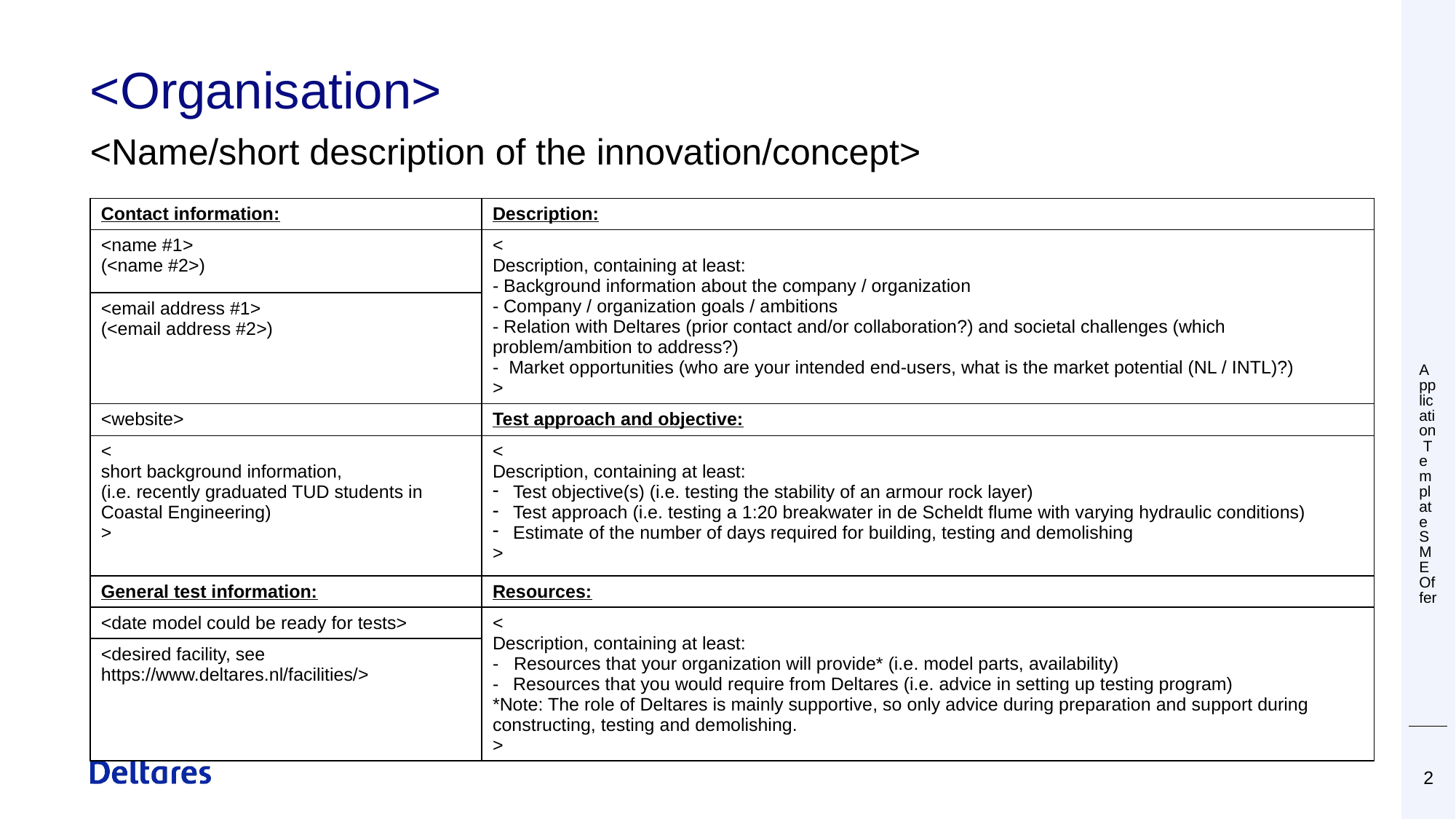

# <Organisation>
Application Template SME Offer
<Name/short description of the innovation/concept>
| Contact information: | Description: |
| --- | --- |
| <name #1> (<name #2>) | < Description, containing at least: - Background information about the company / organization - Company / organization goals / ambitions - Relation with Deltares (prior contact and/or collaboration?) and societal challenges (which problem/ambition to address?) -  Market opportunities (who are your intended end-users, what is the market potential (NL / INTL)?) > |
| <email address #1> (<email address #2>) |  |
| <website> | Test approach and objective: |
| < short background information, (i.e. recently graduated TUD students in Coastal Engineering) > | < Description, containing at least: Test objective(s) (i.e. testing the stability of an armour rock layer) Test approach (i.e. testing a 1:20 breakwater in de Scheldt flume with varying hydraulic conditions) Estimate of the number of days required for building, testing and demolishing > |
| General test information: | Resources: |
| <date model could be ready for tests> | < Description, containing at least: - Resources that your organization will provide\* (i.e. model parts, availability) Resources that you would require from Deltares (i.e. advice in setting up testing program) \*Note: The role of Deltares is mainly supportive, so only advice during preparation and support during constructing, testing and demolishing. > |
| <desired facility, see https://www.deltares.nl/facilities/> |  |
 28 november 2019
2